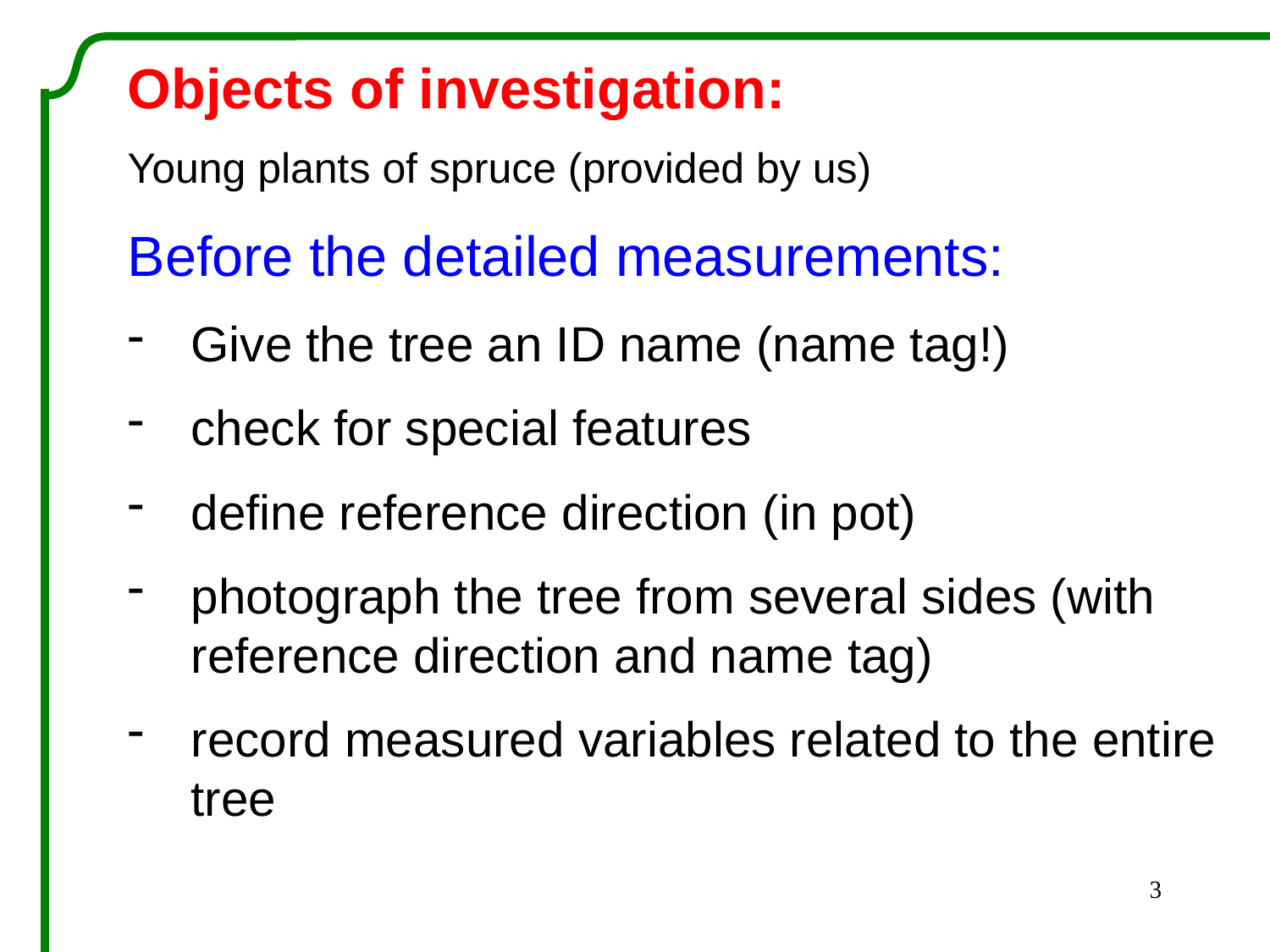

Objects of investigation:
Young plants of spruce (provided by us)
Before the detailed measurements:
Give the tree an ID name (name tag!)
check for special features
define reference direction (in pot)
photograph the tree from several sides (with reference direction and name tag)
record measured variables related to the entire tree

3